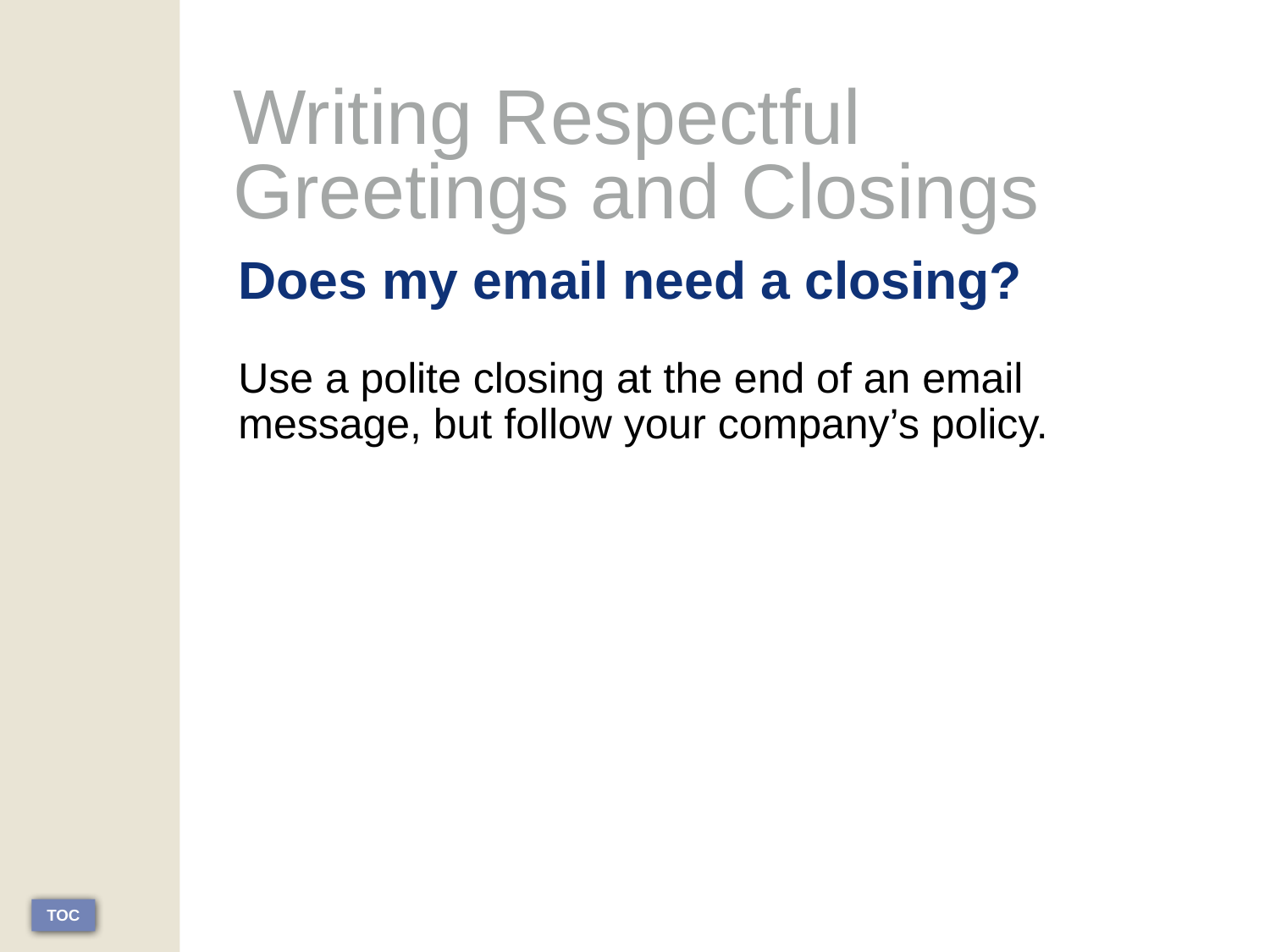

# Writing Respectful Greetings and Closings
	Does my email need a closing?

	Use a polite closing at the end of an email message, but follow your company’s policy.